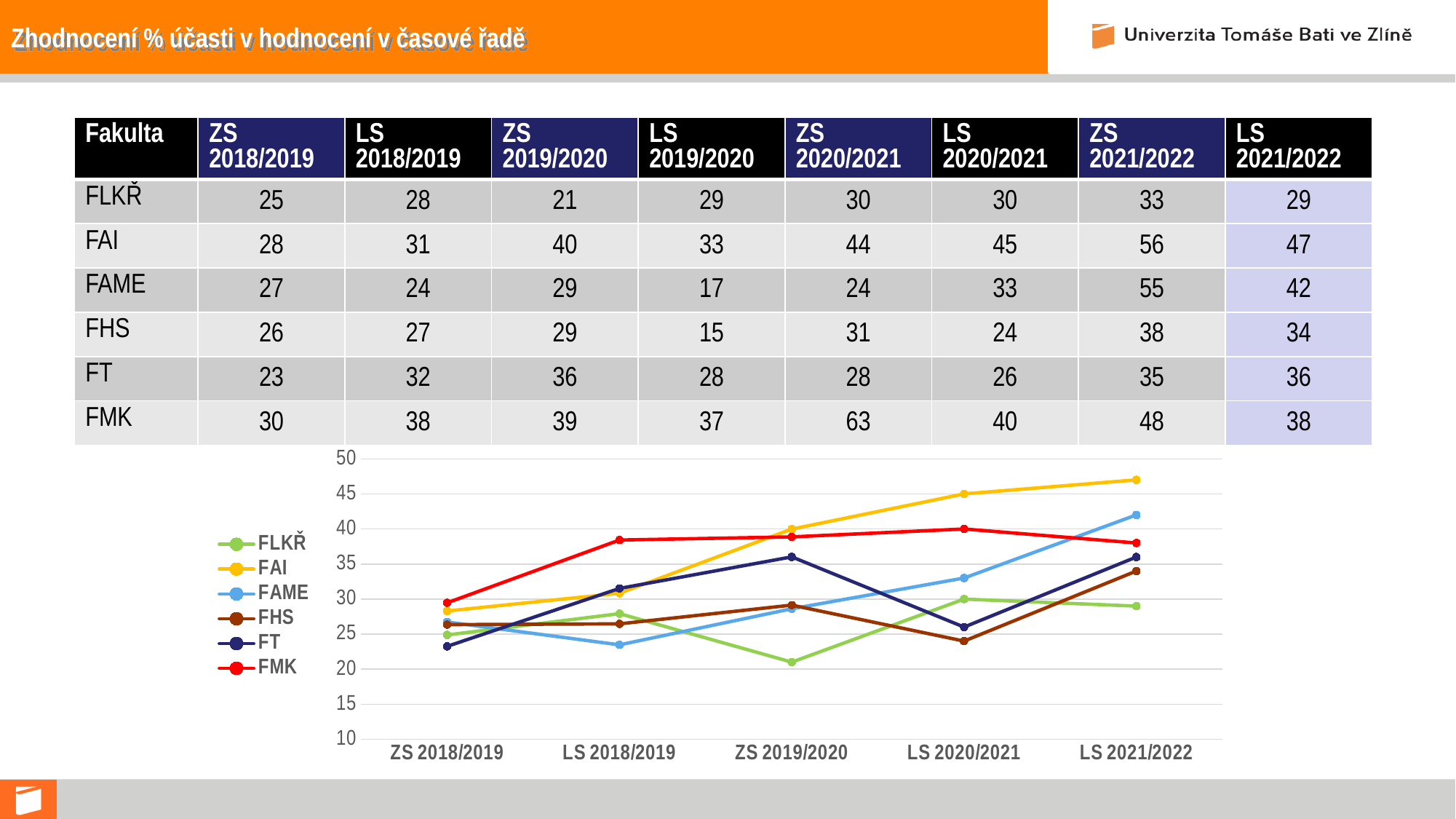

# Zhodnocení % účasti v hodnocení v časové řadě
| Fakulta | ZS 2018/2019 | LS 2018/2019 | ZS 2019/2020 | LS 2019/2020 | ZS 2020/2021 | LS 2020/2021 | ZS 2021/2022 | LS 2021/2022 |
| --- | --- | --- | --- | --- | --- | --- | --- | --- |
| FLKŘ | 25 | 28 | 21 | 29 | 30 | 30 | 33 | 29 |
| FAI | 28 | 31 | 40 | 33 | 44 | 45 | 56 | 47 |
| FAME | 27 | 24 | 29 | 17 | 24 | 33 | 55 | 42 |
| FHS | 26 | 27 | 29 | 15 | 31 | 24 | 38 | 34 |
| FT | 23 | 32 | 36 | 28 | 28 | 26 | 35 | 36 |
| FMK | 30 | 38 | 39 | 37 | 63 | 40 | 48 | 38 |

### Chart

| Category | FLKŘ | FAI | FAME | FHS | FT | FMK |
|---|---|---|---|---|---|---|
| LS 2021/2022 | 29.0 | 47.0 | 42.0 | 34.0 | 36.0 | 38.0 |
| LS 2020/2021 | 30.0 | 45.0 | 33.0 | 24.0 | 26.0 | 40.0 |
| ZS 2019/2020 | 21.0 | 39.98 | 28.61 | 29.14 | 36.02 | 38.87 |
| LS 2018/2019 | 27.91 | 30.83 | 23.47 | 26.46 | 31.52 | 38.42 |
| ZS 2018/2019 | 24.88 | 28.29 | 26.72 | 26.35 | 23.25 | 29.47 |